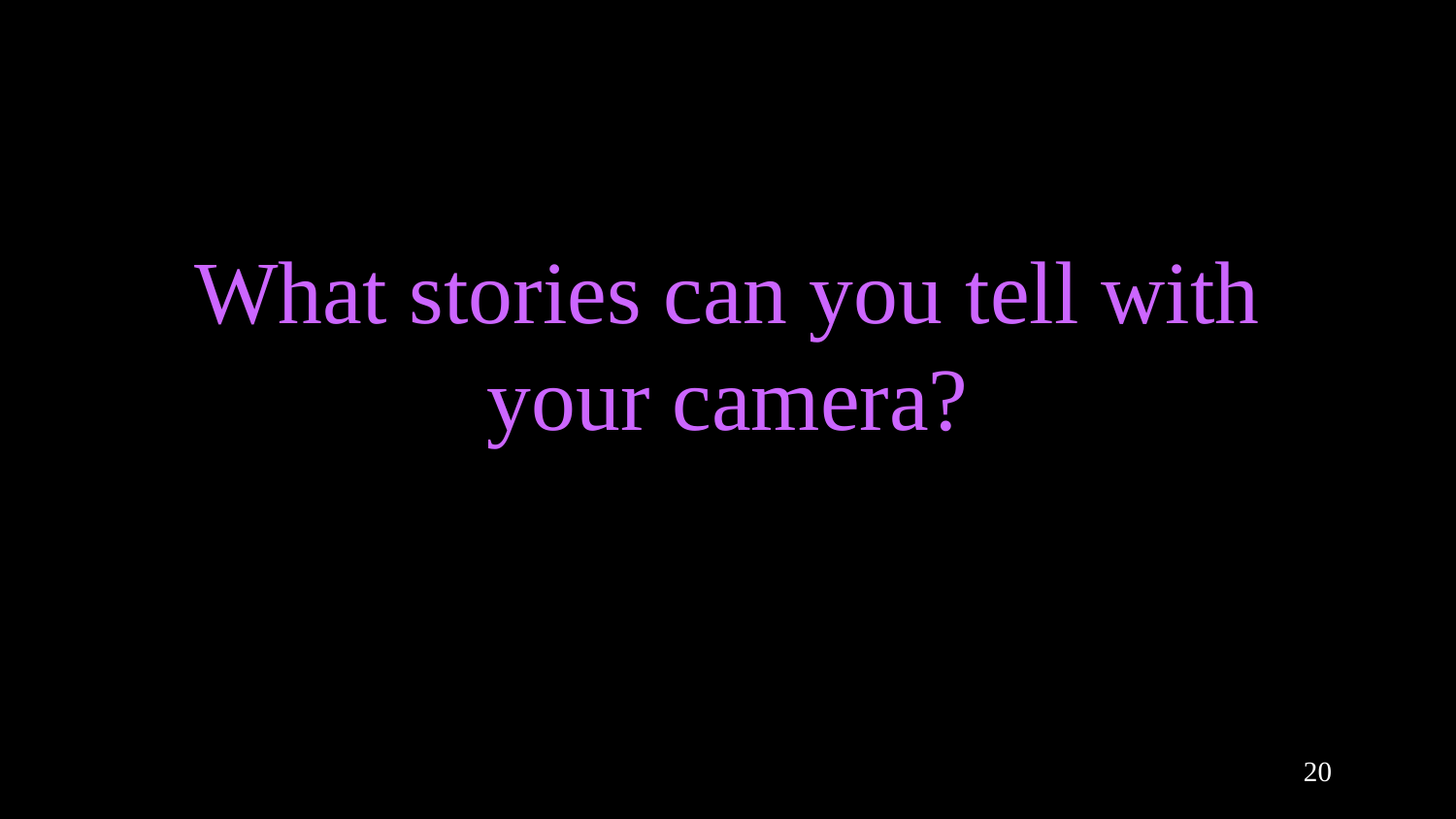

# What stories can you tell with your camera?
20